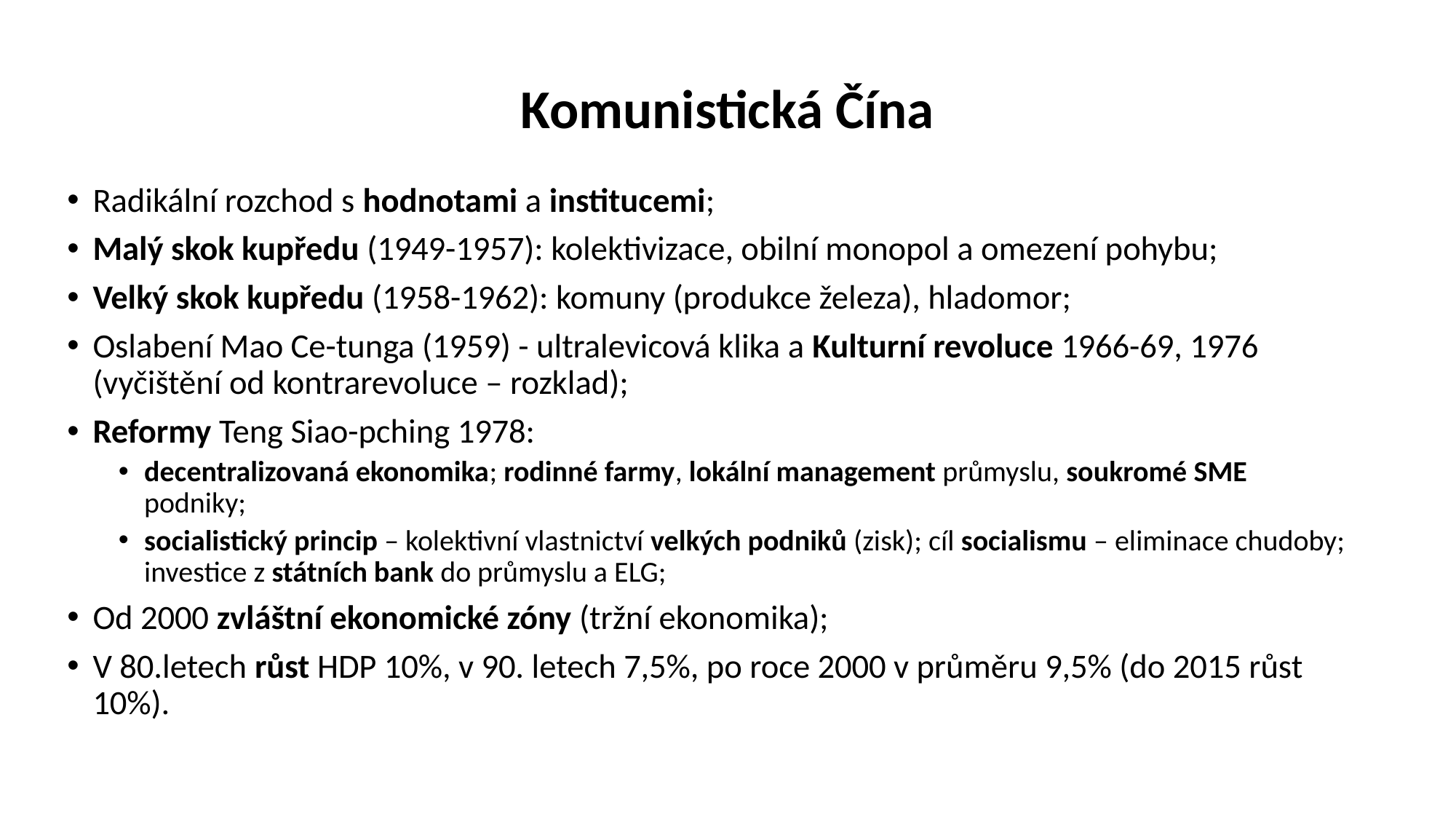

Komunistická Čína
Radikální rozchod s hodnotami a institucemi;
Malý skok kupředu (1949-1957): kolektivizace, obilní monopol a omezení pohybu;
Velký skok kupředu (1958-1962): komuny (produkce železa), hladomor;
Oslabení Mao Ce-tunga (1959) - ultralevicová klika a Kulturní revoluce 1966-69, 1976 (vyčištění od kontrarevoluce – rozklad);
Reformy Teng Siao-pching 1978:
decentralizovaná ekonomika; rodinné farmy, lokální management průmyslu, soukromé SME podniky;
socialistický princip – kolektivní vlastnictví velkých podniků (zisk); cíl socialismu – eliminace chudoby; investice z státních bank do průmyslu a ELG;
Od 2000 zvláštní ekonomické zóny (tržní ekonomika);
V 80.letech růst HDP 10%, v 90. letech 7,5%, po roce 2000 v průměru 9,5% (do 2015 růst 10%).